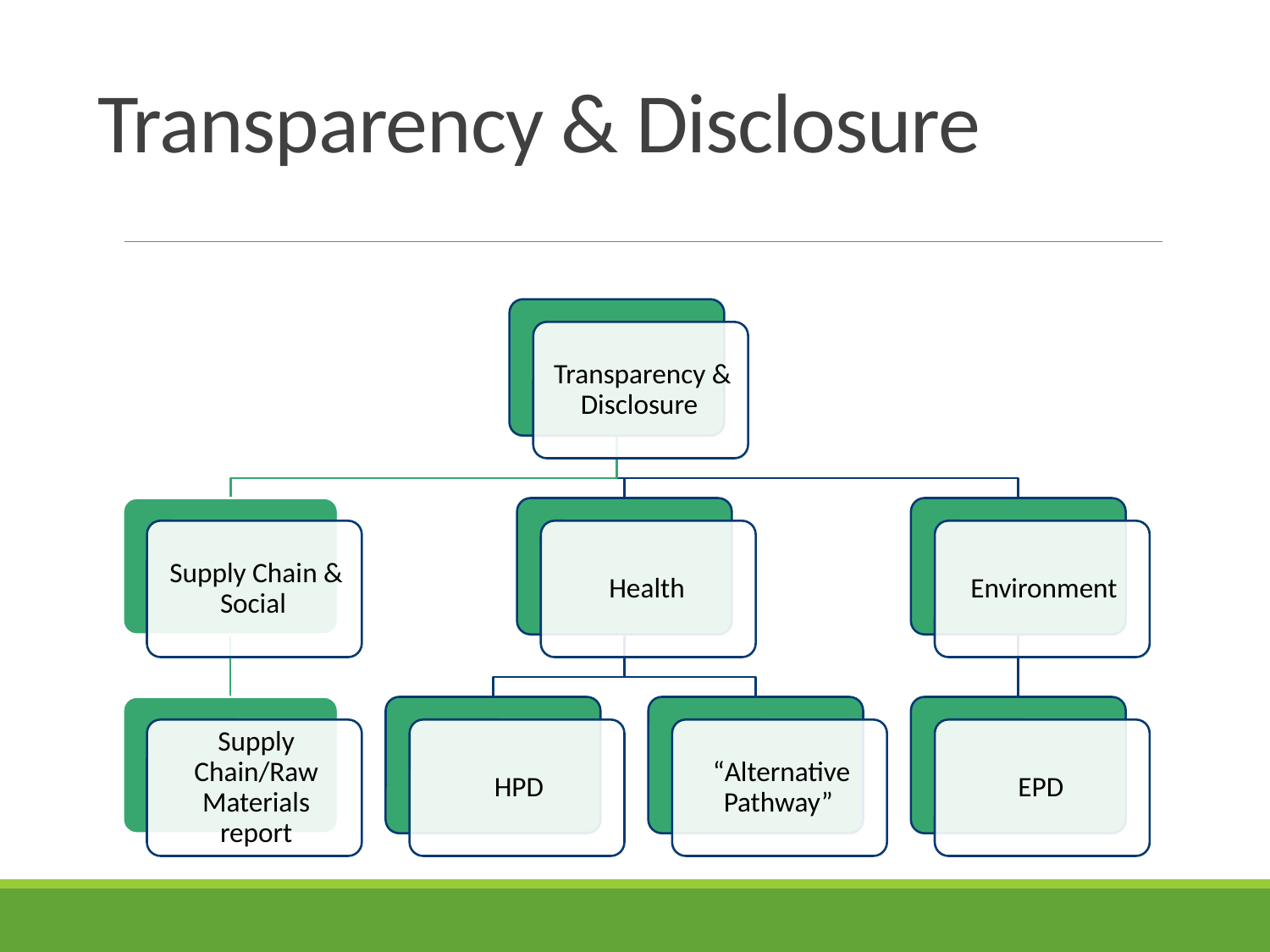

# Transparency & Disclosure
Transparency & Disclosure
Supply Chain & Social
Supply Chain/Raw Materials report
Health
HPD
“Alternative Pathway”
Environment
EPD